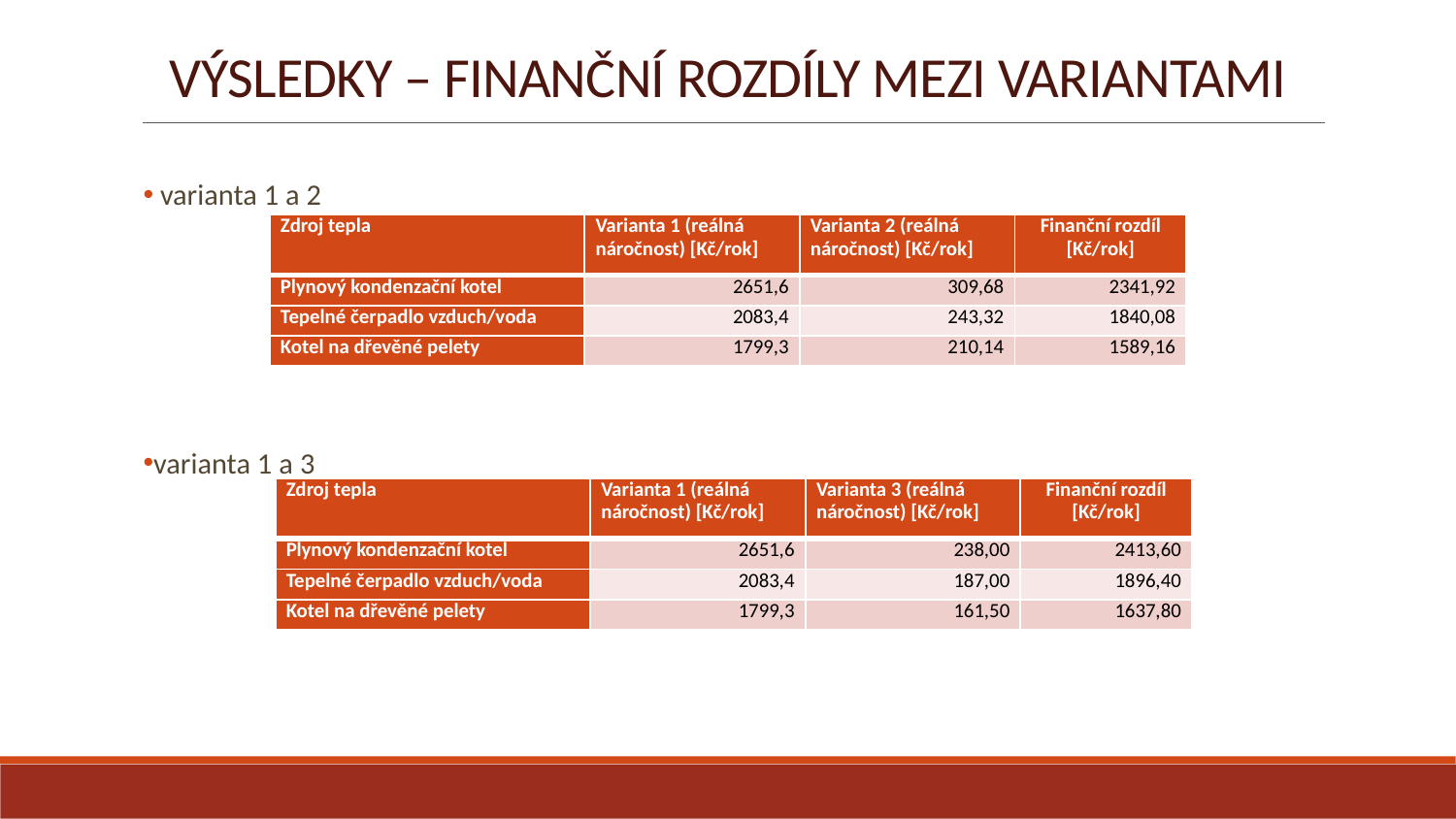

VÝSLEDKY – FINANČNÍ ROZDÍLY MEZI VARIANTAMI
 varianta 1 a 2

varianta 1 a 3

| Zdroj tepla | Varianta 1 (reálná náročnost) [Kč/rok] | Varianta 2 (reálná náročnost) [Kč/rok] | Finanční rozdíl [Kč/rok] |
| --- | --- | --- | --- |
| Plynový kondenzační kotel | 2651,6 | 309,68 | 2341,92 |
| Tepelné čerpadlo vzduch/voda | 2083,4 | 243,32 | 1840,08 |
| Kotel na dřevěné pelety | 1799,3 | 210,14 | 1589,16 |
| Zdroj tepla | Varianta 1 (reálná náročnost) [Kč/rok] | Varianta 3 (reálná náročnost) [Kč/rok] | Finanční rozdíl [Kč/rok] |
| --- | --- | --- | --- |
| Plynový kondenzační kotel | 2651,6 | 238,00 | 2413,60 |
| Tepelné čerpadlo vzduch/voda | 2083,4 | 187,00 | 1896,40 |
| Kotel na dřevěné pelety | 1799,3 | 161,50 | 1637,80 |